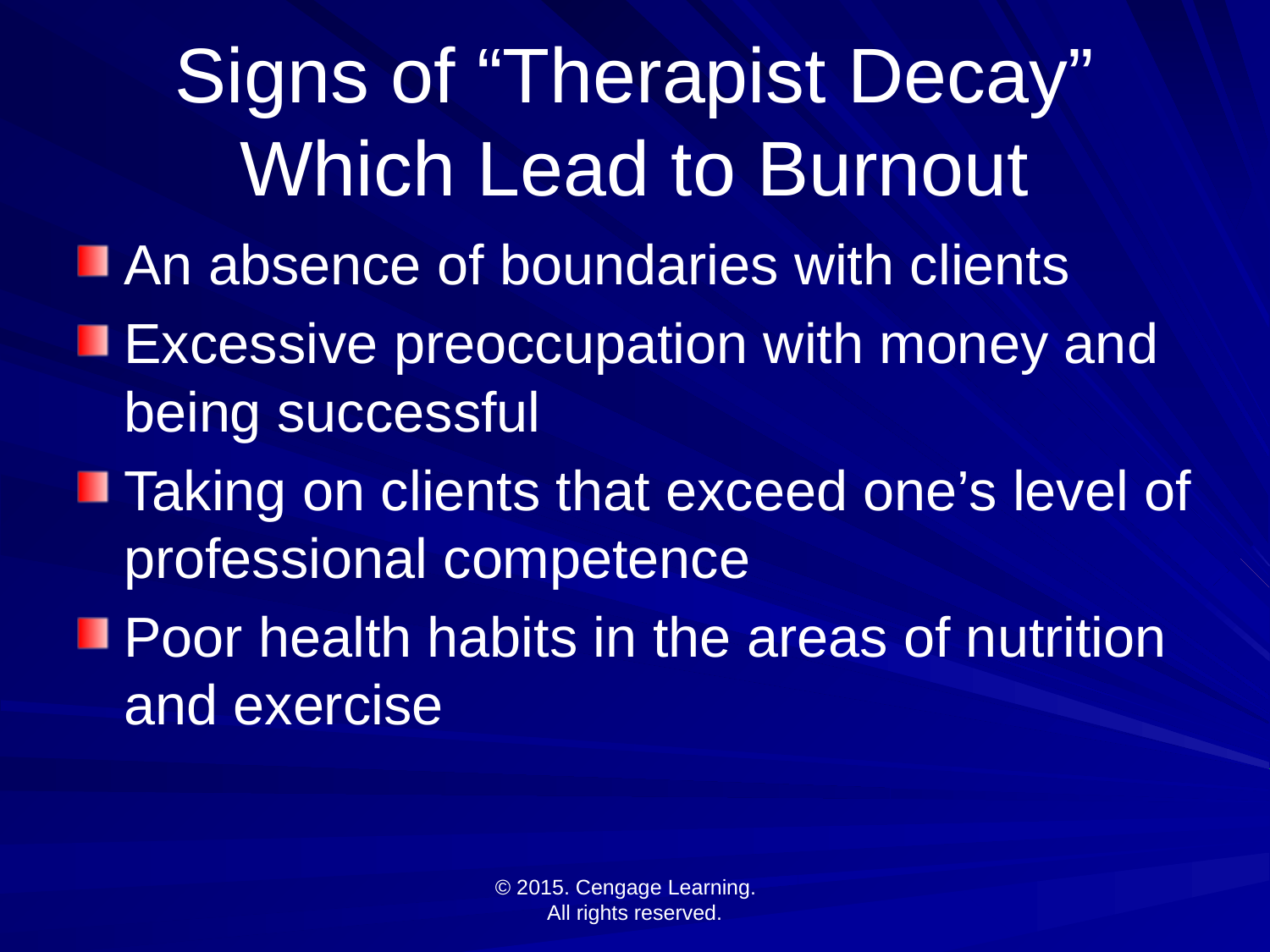

# Signs of “Therapist Decay” Which Lead to Burnout
An absence of boundaries with clients
Excessive preoccupation with money and being successful
Taking on clients that exceed one’s level of professional competence
Poor health habits in the areas of nutrition and exercise
© 2015. Cengage Learning.
All rights reserved.